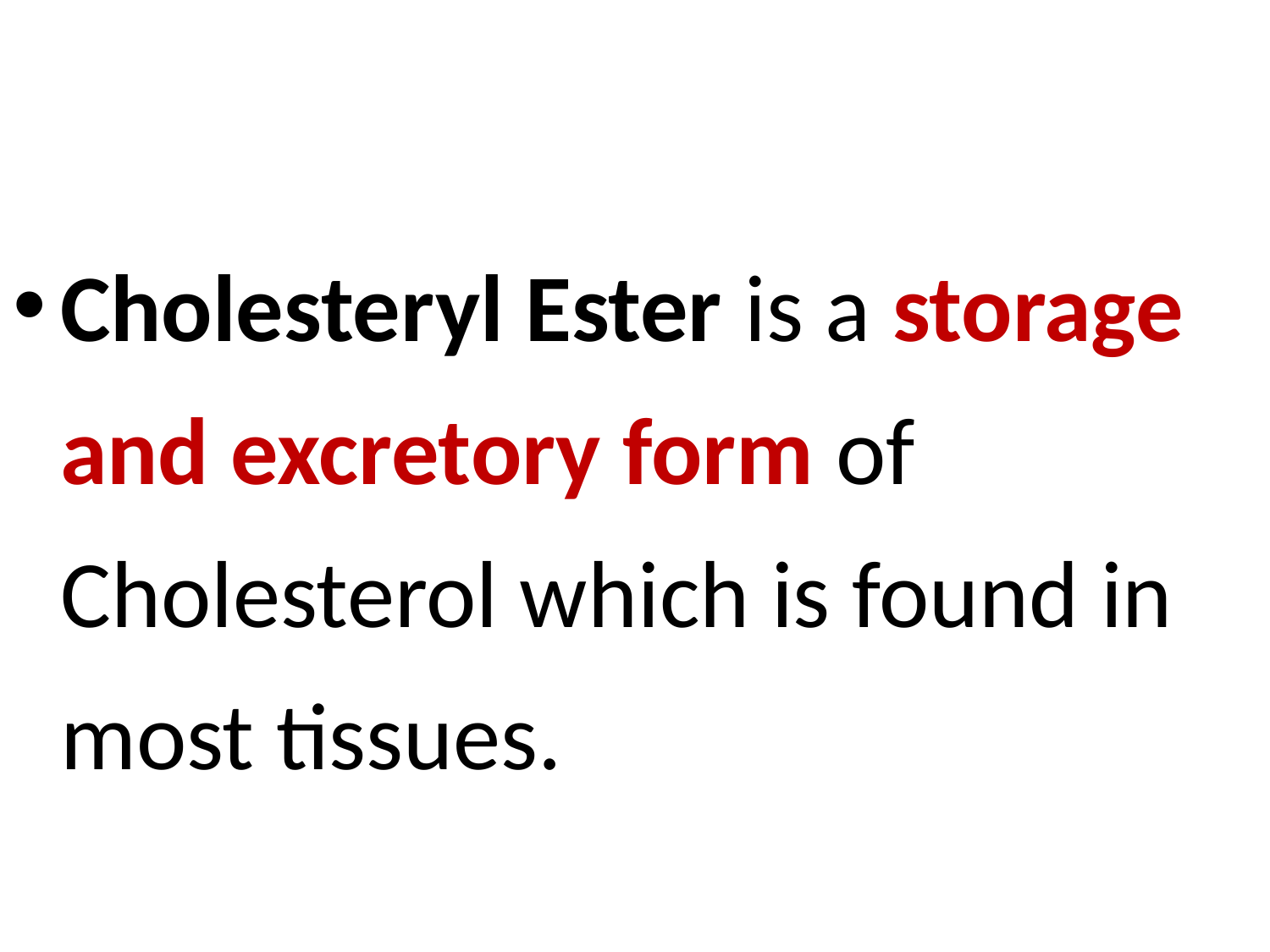

Cholesteryl Ester is a storage and excretory form of Cholesterol which is found in most tissues.